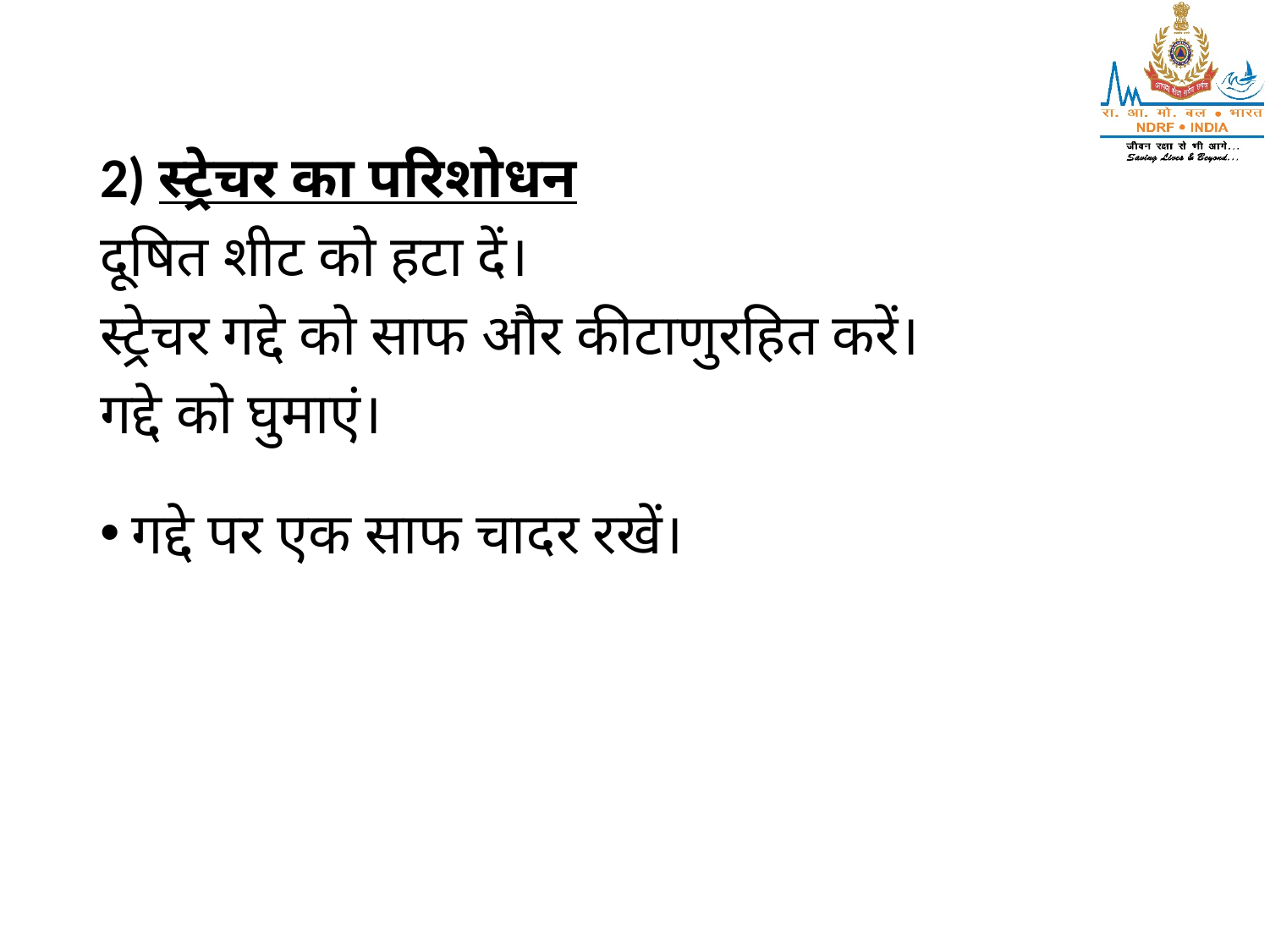

2) स्ट्रेचर का परिशोधन
दूषित शीट को हटा दें।
स्ट्रेचर गद्दे को साफ और कीटाणुरहित करें।
गद्दे को घुमाएं।
गद्दे पर एक साफ चादर रखें।